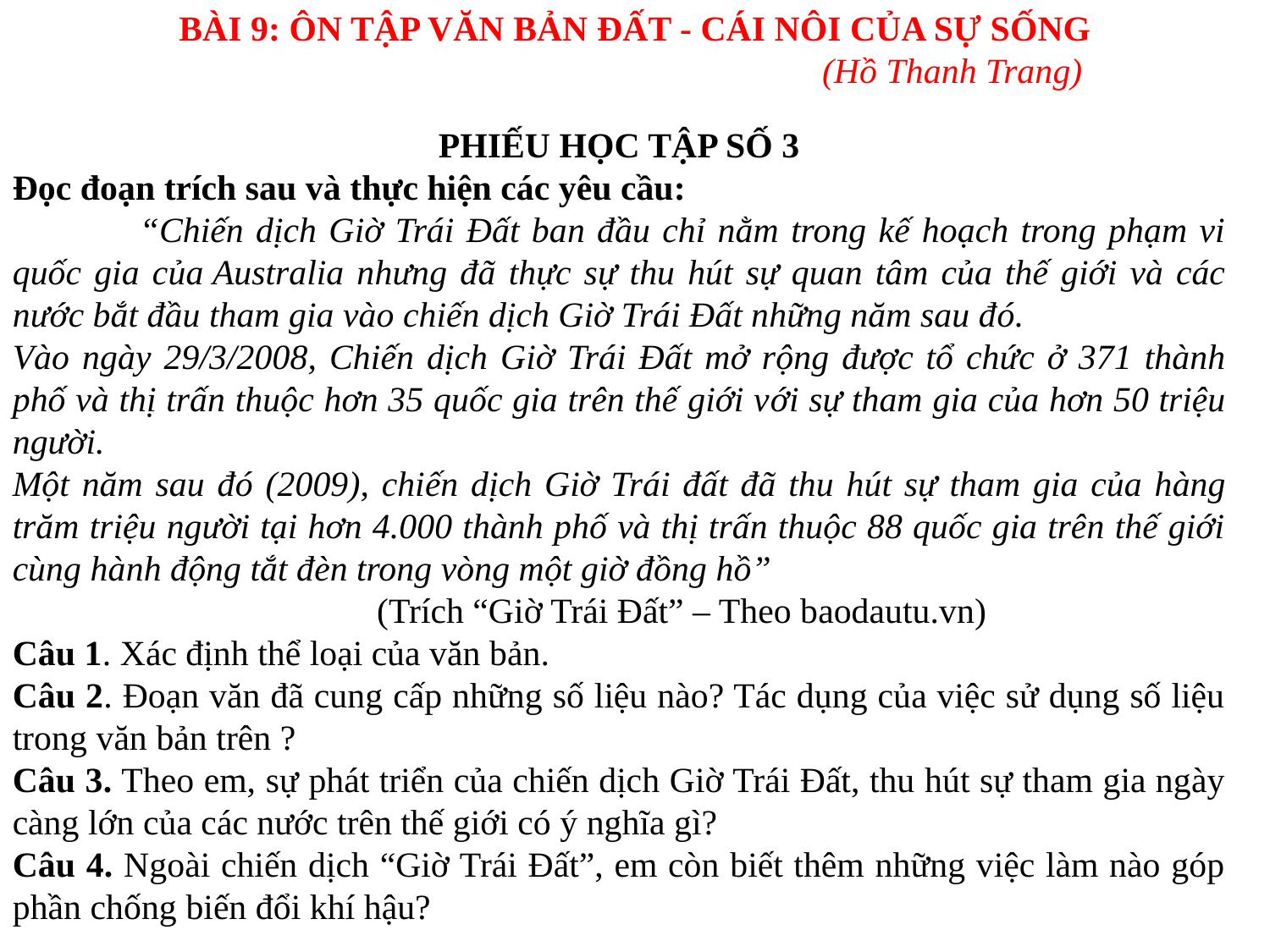

BÀI 9: ÔN TẬP VĂN BẢN ĐẤT - CÁI NÔI CỦA SỰ SỐNG
					(Hồ Thanh Trang)

PHIẾU HỌC TẬP SỐ 3
Đọc đoạn trích sau và thực hiện các yêu cầu:
	“Chiến dịch Giờ Trái Đất ban đầu chỉ nằm trong kế hoạch trong phạm vi quốc gia của Australia nhưng đã thực sự thu hút sự quan tâm của thế giới và các nước bắt đầu tham gia vào chiến dịch Giờ Trái Đất những năm sau đó.
Vào ngày 29/3/2008, Chiến dịch Giờ Trái Đất mở rộng được tổ chức ở 371 thành phố và thị trấn thuộc hơn 35 quốc gia trên thế giới với sự tham gia của hơn 50 triệu người.
Một năm sau đó (2009), chiến dịch Giờ Trái đất đã thu hút sự tham gia của hàng trăm triệu người tại hơn 4.000 thành phố và thị trấn thuộc 88 quốc gia trên thế giới cùng hành động tắt đèn trong vòng một giờ đồng hồ”
                                         (Trích “Giờ Trái Đất” – Theo baodautu.vn)
Câu 1. Xác định thể loại của văn bản.
Câu 2. Đoạn văn đã cung cấp những số liệu nào? Tác dụng của việc sử dụng số liệu trong văn bản trên ?
Câu 3. Theo em, sự phát triển của chiến dịch Giờ Trái Đất, thu hút sự tham gia ngày càng lớn của các nước trên thế giới có ý nghĩa gì?
Câu 4. Ngoài chiến dịch “Giờ Trái Đất”, em còn biết thêm những việc làm nào góp phần chống biến đổi khí hậu?